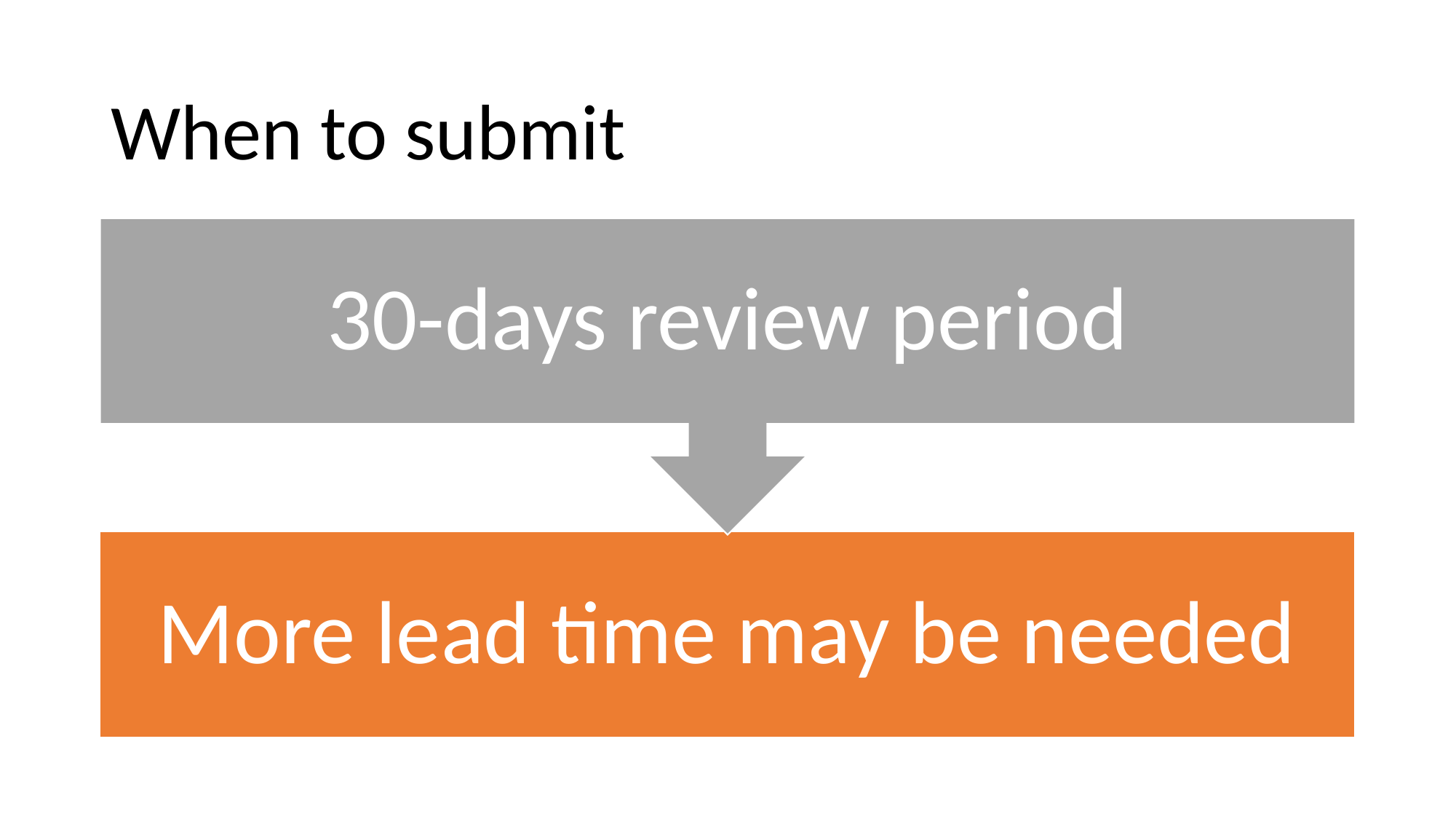

# When to submit
More lead time may be needed
30-days review period